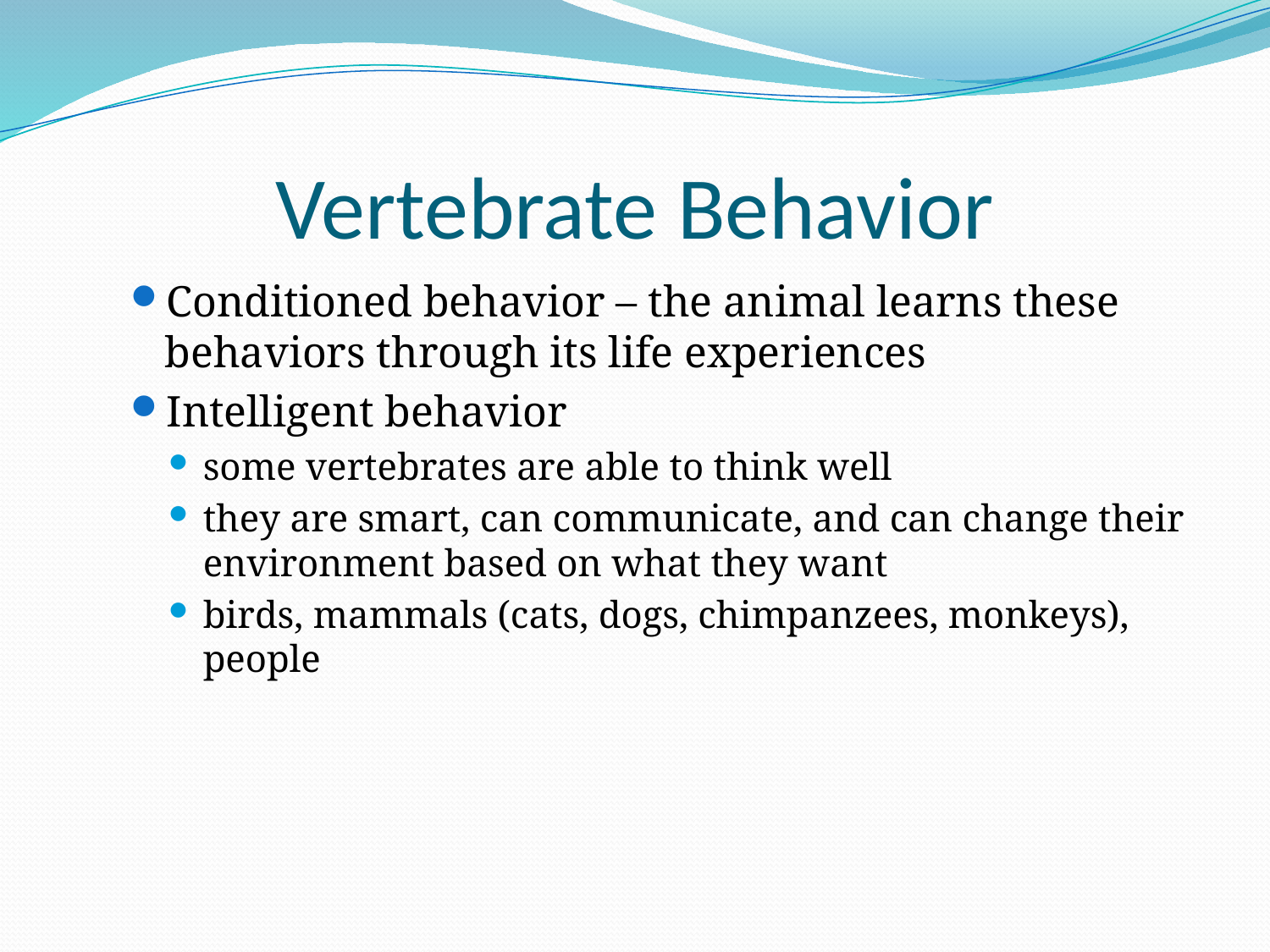

# Vertebrate Behavior
Conditioned behavior – the animal learns these behaviors through its life experiences
Intelligent behavior
some vertebrates are able to think well
they are smart, can communicate, and can change their environment based on what they want
birds, mammals (cats, dogs, chimpanzees, monkeys), people